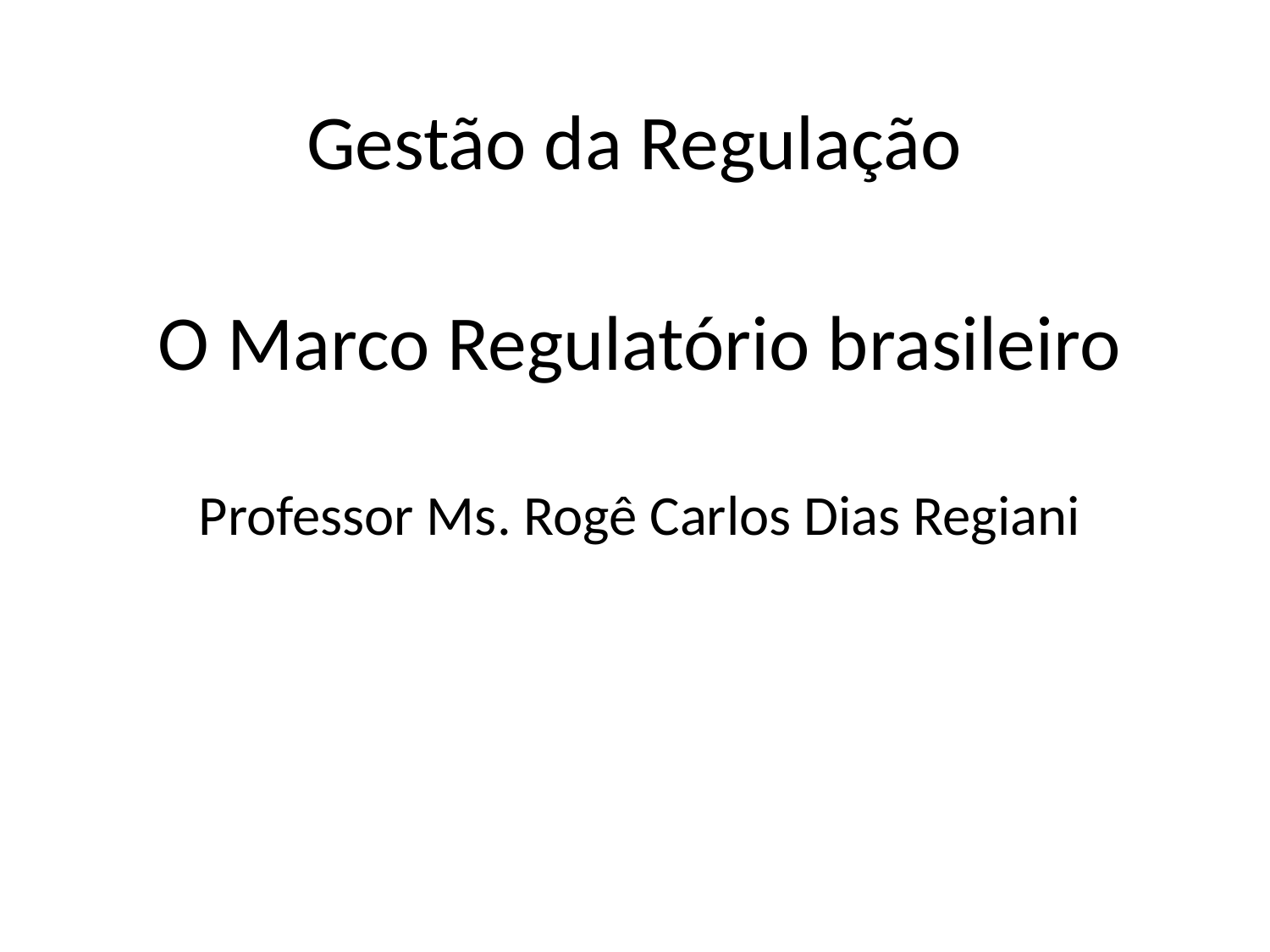

Gestão da Regulação
O Marco Regulatório brasileiro

Professor Ms. Rogê Carlos Dias Regiani